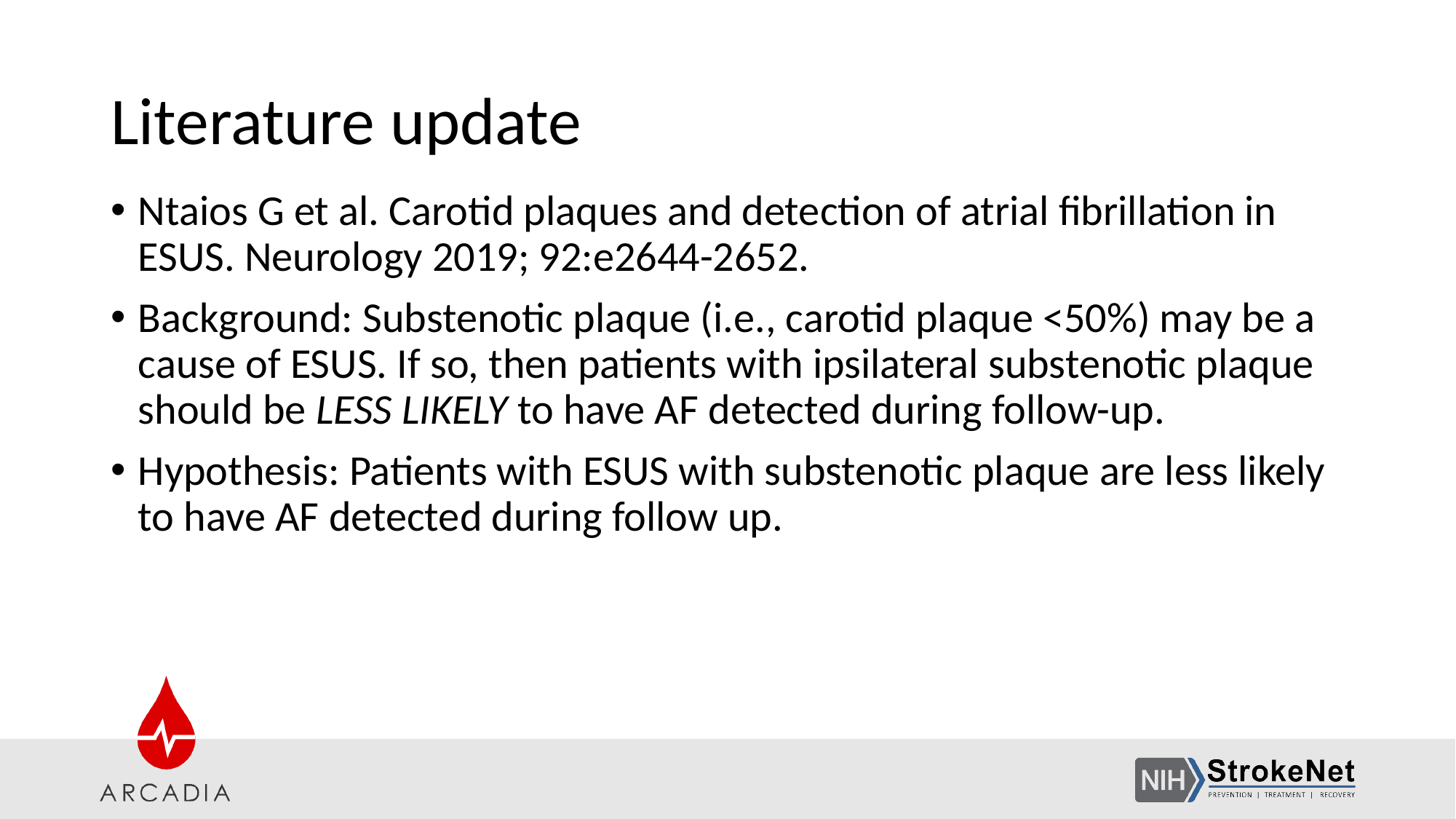

# Literature update
Ntaios G et al. Carotid plaques and detection of atrial fibrillation in ESUS. Neurology 2019; 92:e2644-2652.
Background: Substenotic plaque (i.e., carotid plaque <50%) may be a cause of ESUS. If so, then patients with ipsilateral substenotic plaque should be LESS LIKELY to have AF detected during follow-up.
Hypothesis: Patients with ESUS with substenotic plaque are less likely to have AF detected during follow up.